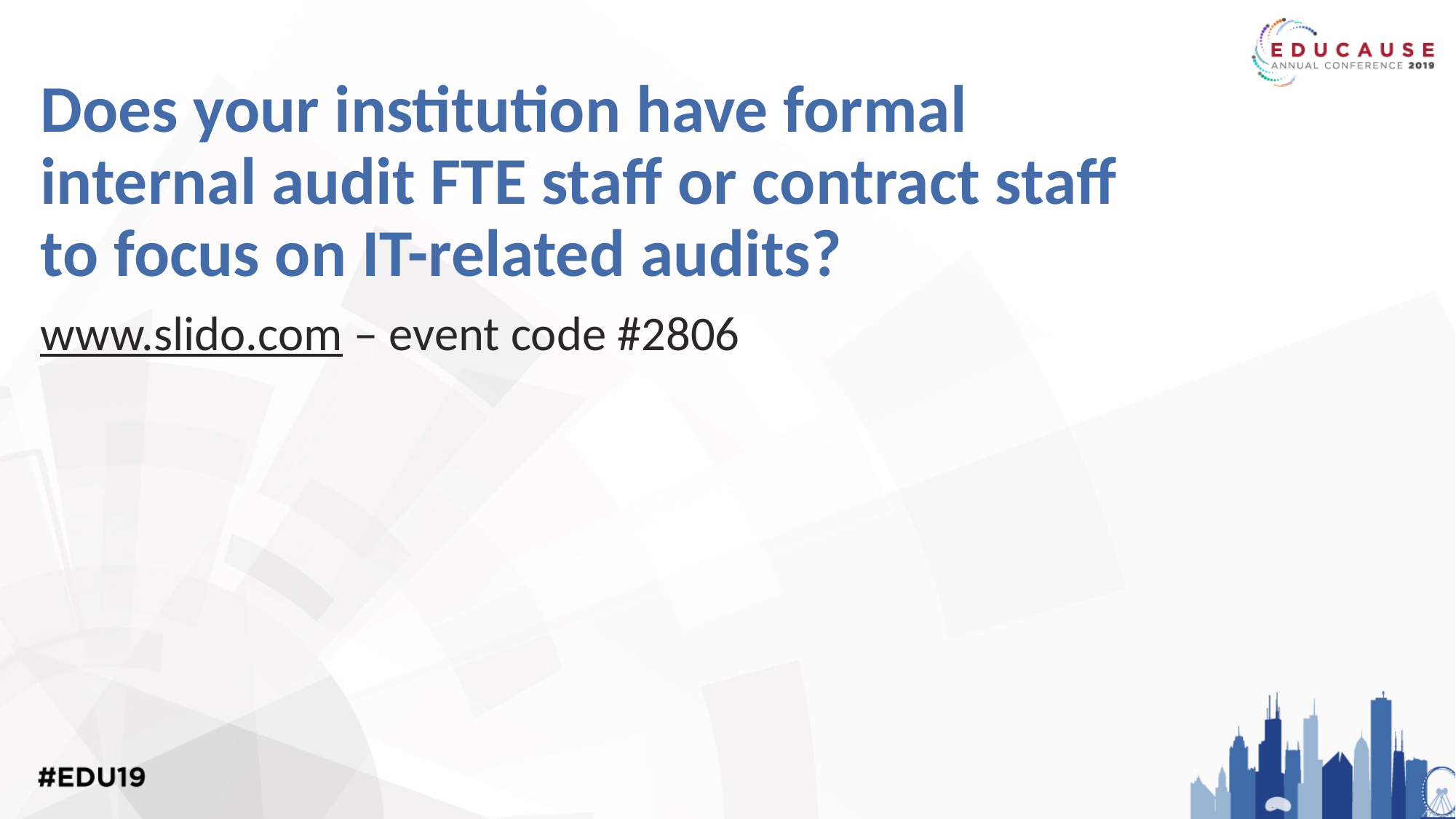

Does your institution have formal internal audit FTE staff or contract staff to focus on IT-related audits?

www.slido.com – event code #2806